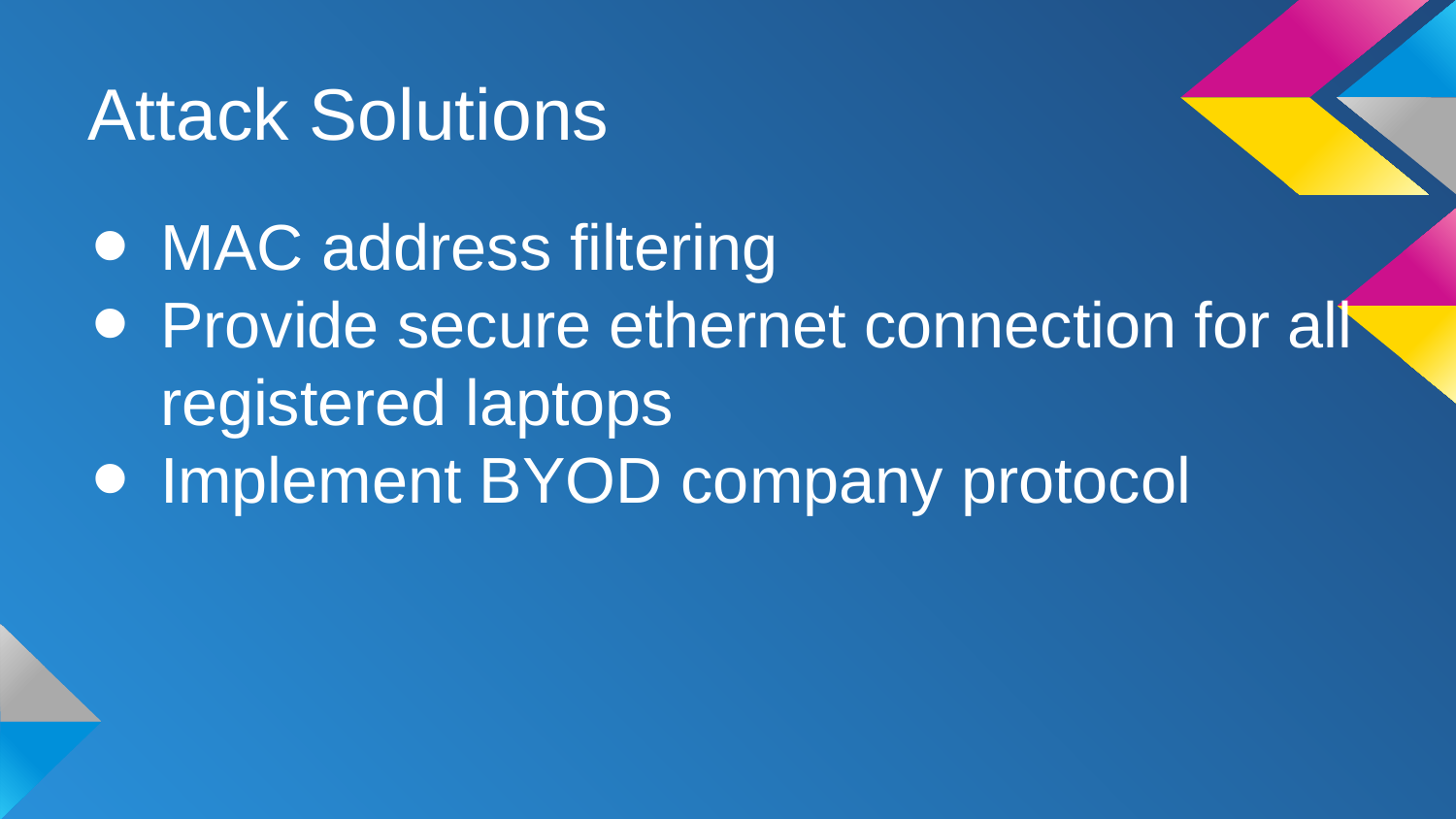

# Attack Solutions
MAC address filtering
Provide secure ethernet connection for all registered laptops
Implement BYOD company protocol